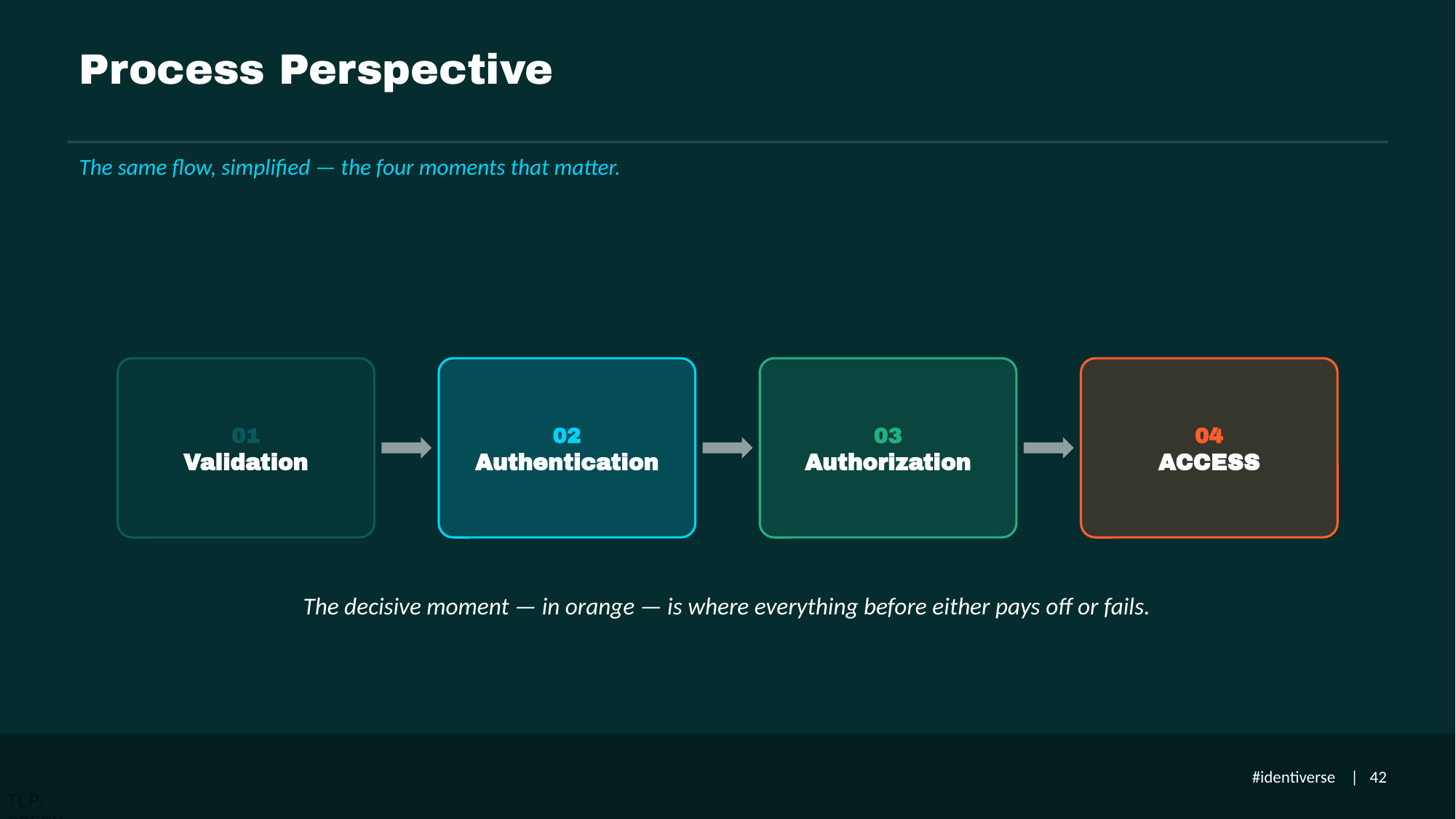

Process Perspective
The same flow, simplified — the four moments that matter.
01
Validation
02
Authentication
03
Authorization
04
ACCESS

The decisive moment — in orange — is where everything before either pays off or fails.